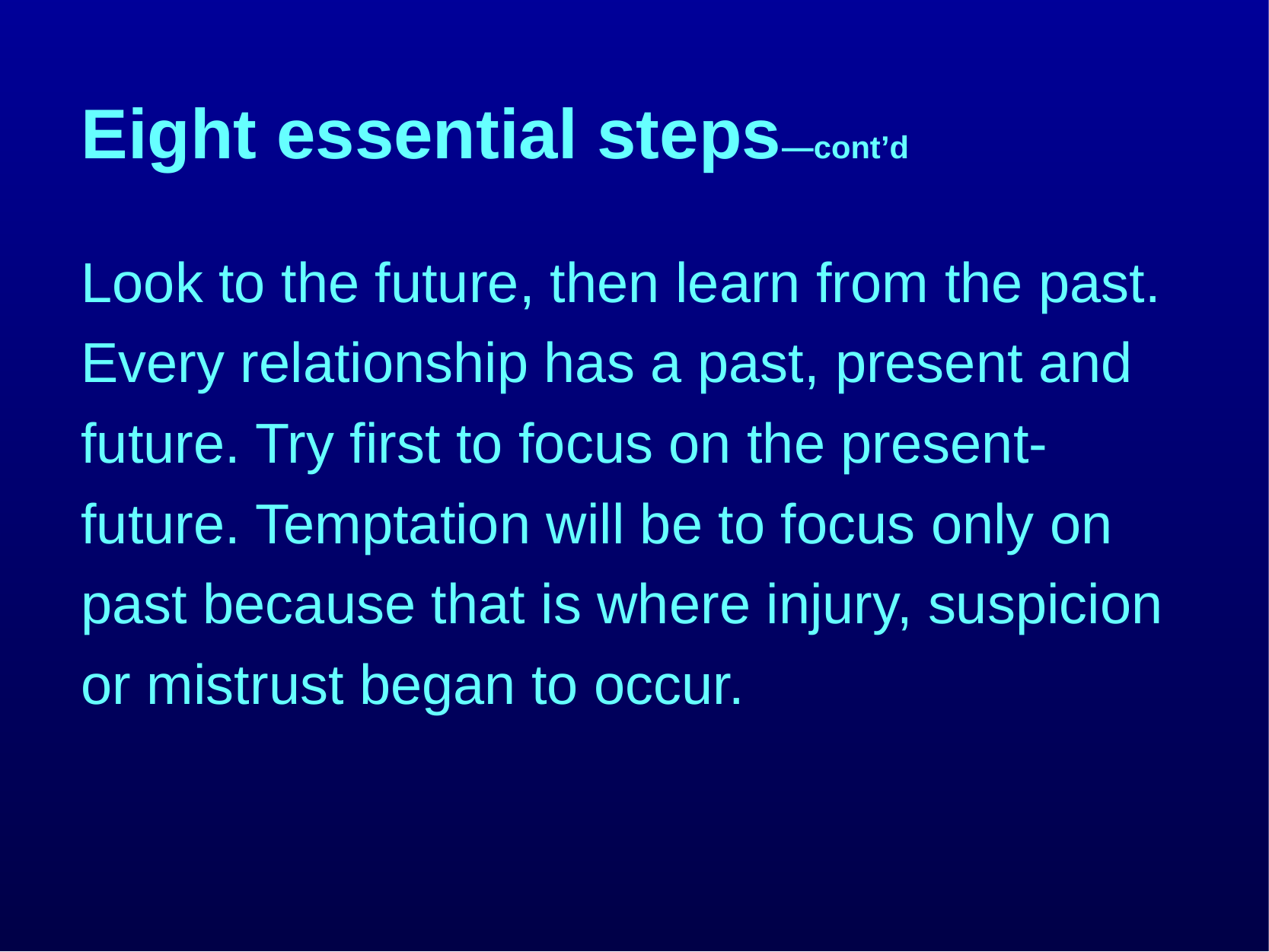

# Eight essential steps—cont’d
Look to the future, then learn from the past. Every relationship has a past, present and future. Try first to focus on the present-future. Temptation will be to focus only on past because that is where injury, suspicion or mistrust began to occur.